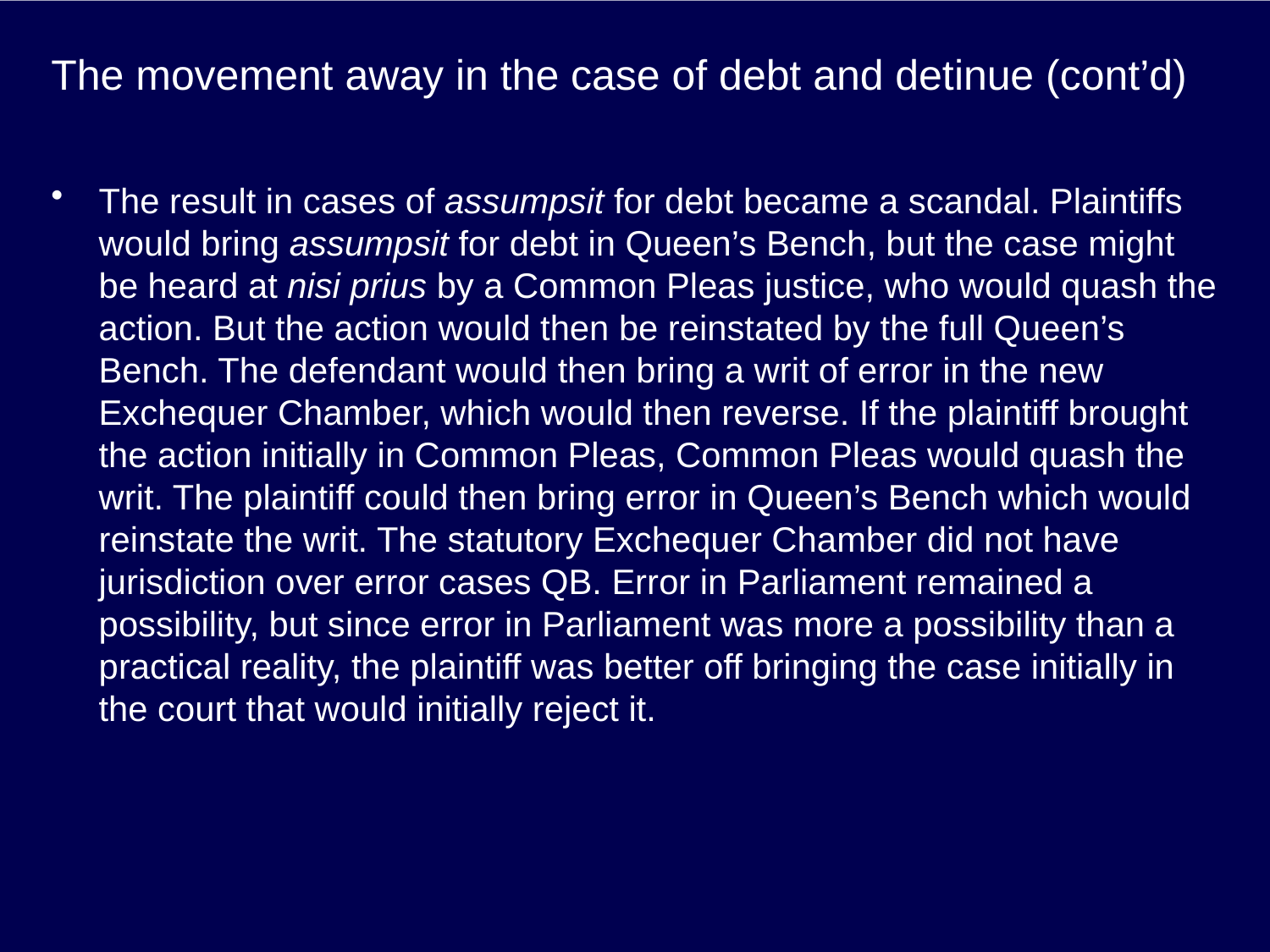

# The movement away in the case of debt and detinue (cont’d)
The result in cases of assumpsit for debt became a scandal. Plaintiffs would bring assumpsit for debt in Queen’s Bench, but the case might be heard at nisi prius by a Common Pleas justice, who would quash the action. But the action would then be reinstated by the full Queen’s Bench. The defendant would then bring a writ of error in the new Exchequer Chamber, which would then reverse. If the plaintiff brought the action initially in Common Pleas, Common Pleas would quash the writ. The plaintiff could then bring error in Queen’s Bench which would reinstate the writ. The statutory Exchequer Chamber did not have jurisdiction over error cases QB. Error in Parliament remained a possibility, but since error in Parliament was more a possibility than a practical reality, the plaintiff was better off bringing the case initially in the court that would initially reject it.